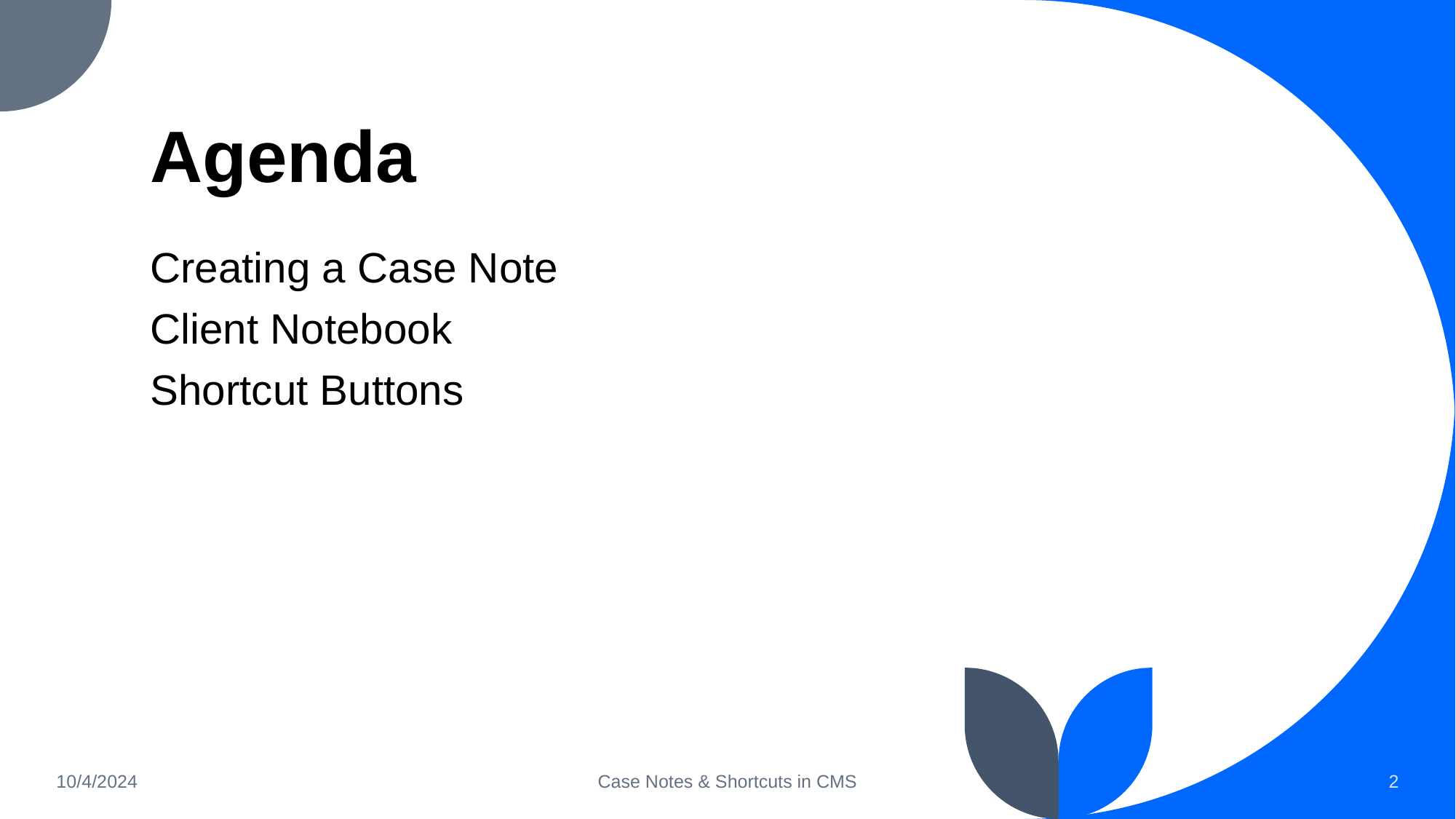

# Agenda
Creating a Case Note
Client Notebook
Shortcut Buttons

10/4/2024
Case Notes & Shortcuts in CMS
2